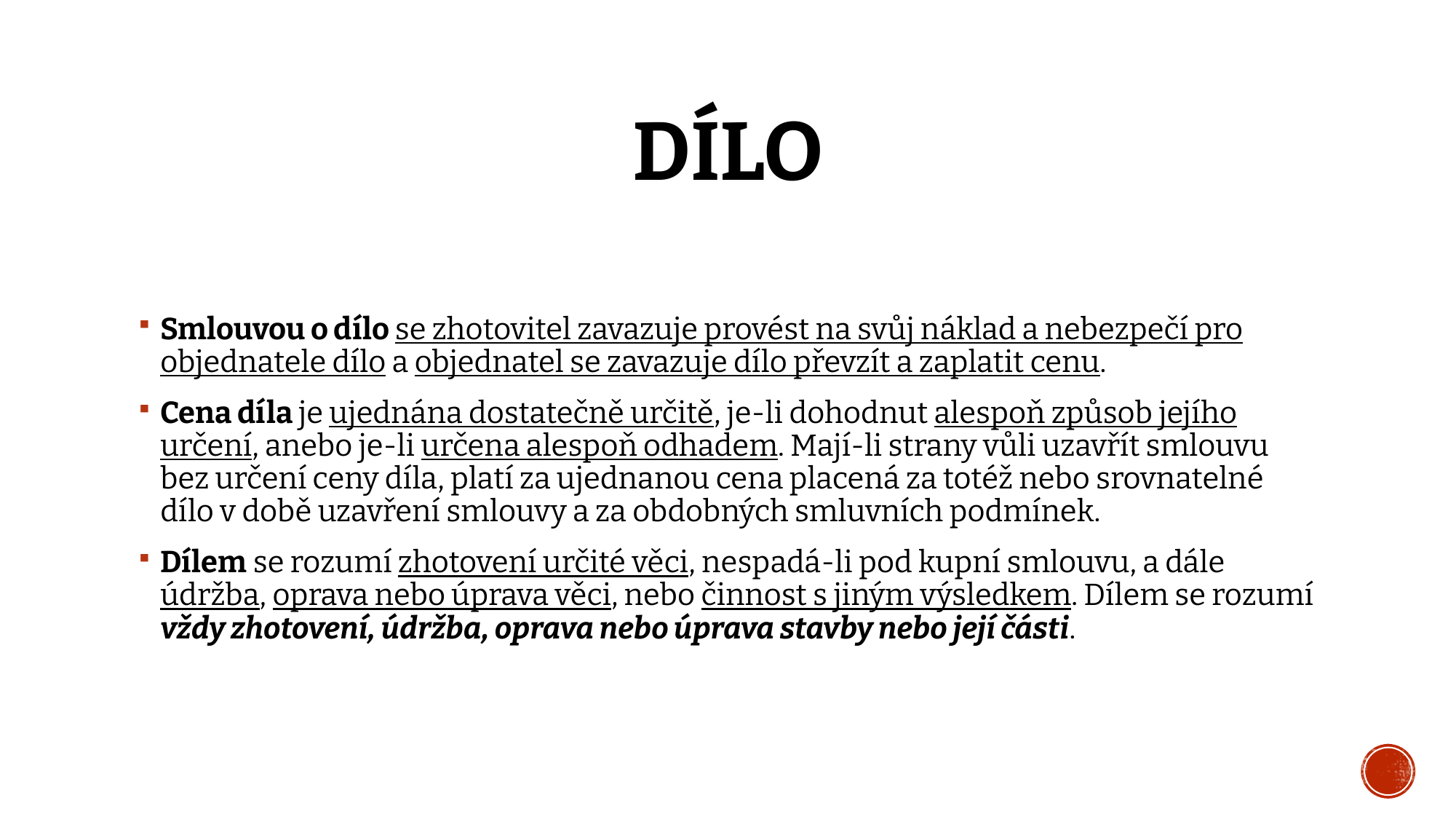

# Dílo

Smlouvou o dílo se zhotovitel zavazuje provést na svůj náklad a nebezpečí pro objednatele dílo a objednatel se zavazuje dílo převzít a zaplatit cenu.
Cena díla je ujednána dostatečně určitě, je-li dohodnut alespoň způsob jejího určení, anebo je-li určena alespoň odhadem. Mají-li strany vůli uzavřít smlouvu bez určení ceny díla, platí za ujednanou cena placená za totéž nebo srovnatelné dílo v době uzavření smlouvy a za obdobných smluvních podmínek.
Dílem se rozumí zhotovení určité věci, nespadá-li pod kupní smlouvu, a dále údržba, oprava nebo úprava věci, nebo činnost s jiným výsledkem. Dílem se rozumí vždy zhotovení, údržba, oprava nebo úprava stavby nebo její části.